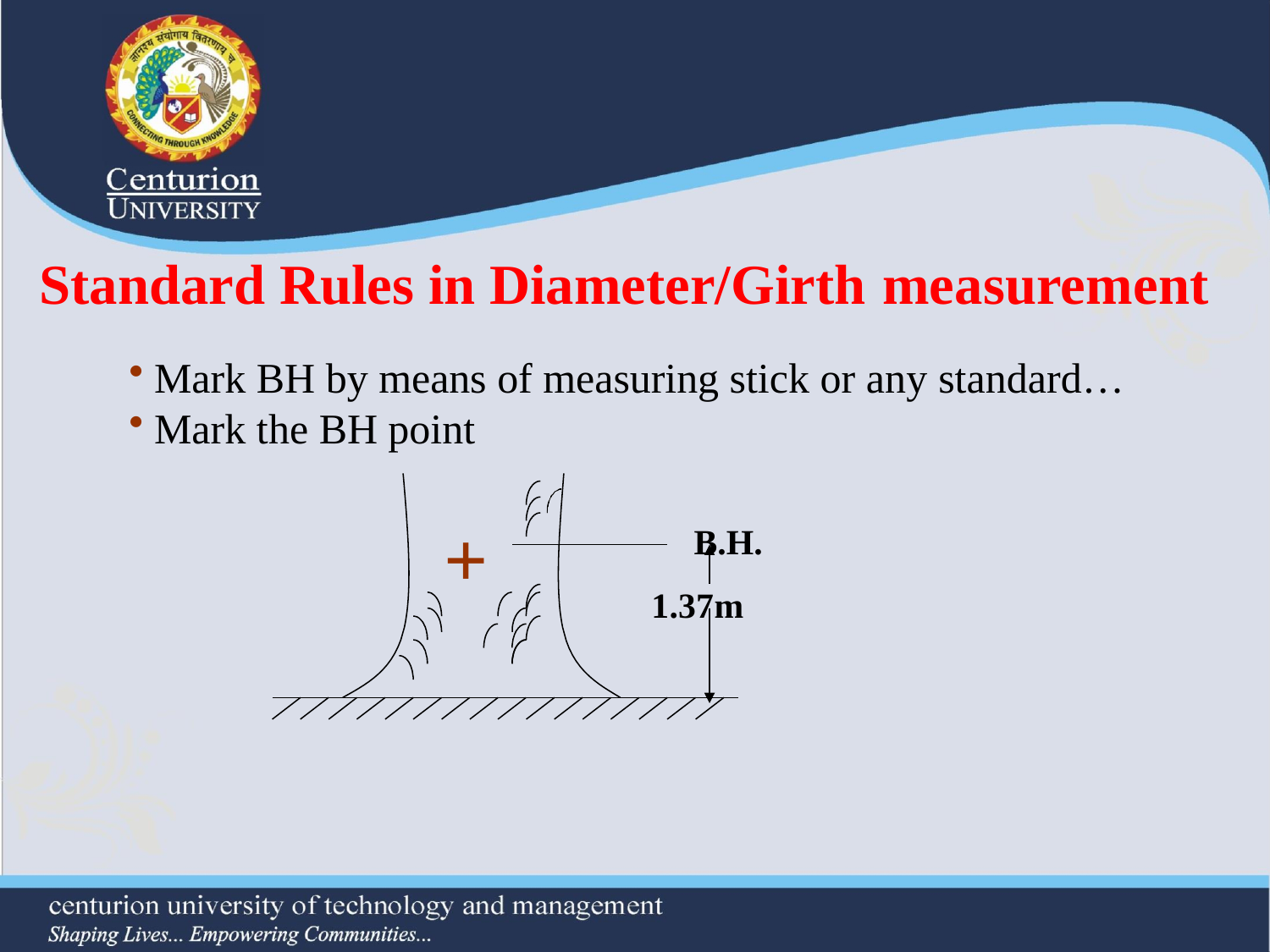

# Standard Rules in Diameter/Girth measurement

Mark BH by means of measuring stick or any standard…
Mark the BH point

+

B.H.

1.37m